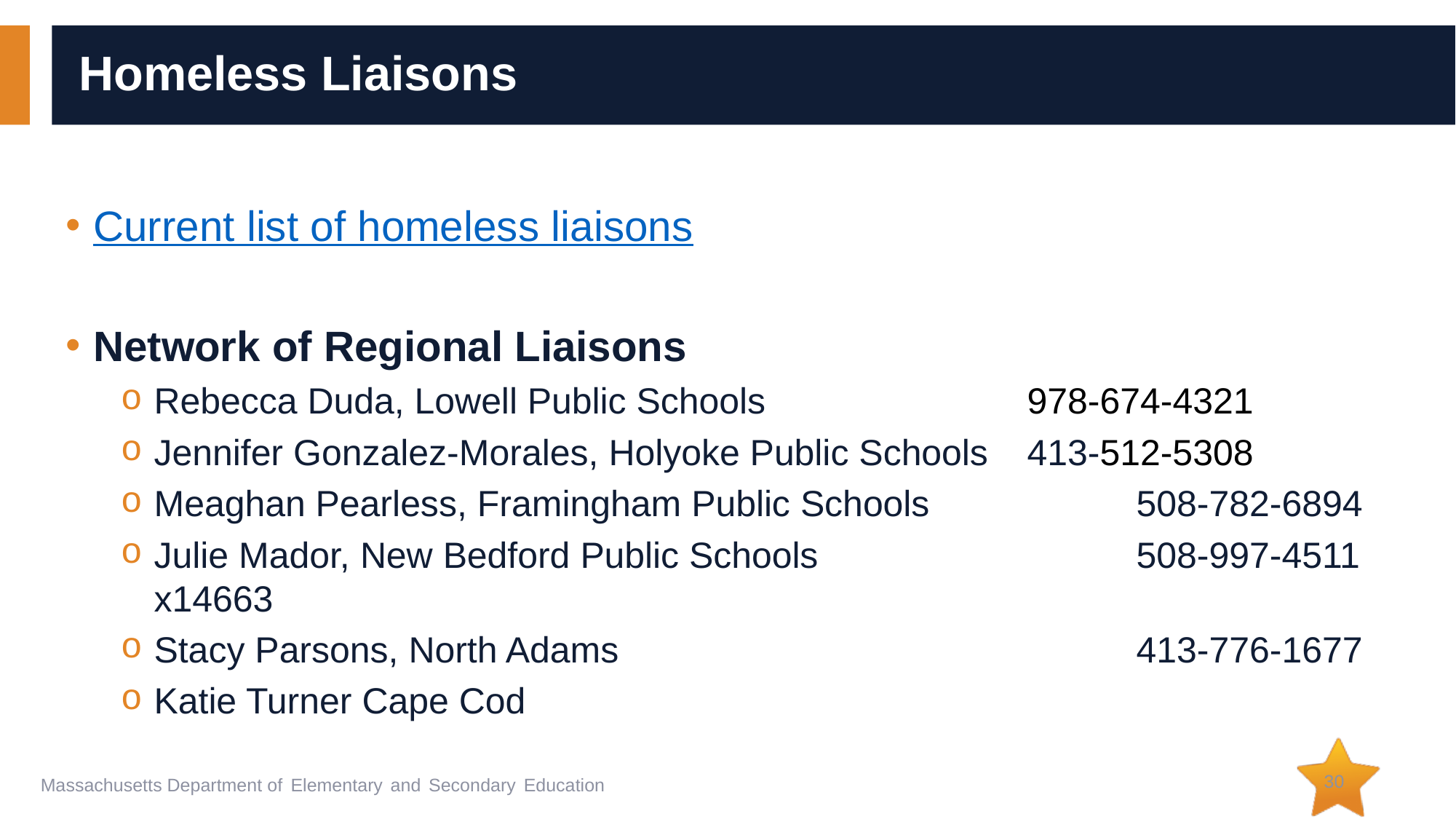

# Homeless Liaisons

Current list of homeless liaisons

Network of Regional Liaisons
Rebecca Duda, Lowell Public Schools			978-674-4321
Jennifer Gonzalez-Morales, Holyoke Public Schools	413-512-5308
Meaghan Pearless, Framingham Public Schools 		508-782-6894
Julie Mador, New Bedford Public Schools 			508-997-4511 x14663
Stacy Parsons, North Adams					413-776-1677
Katie Turner Cape Cod

30